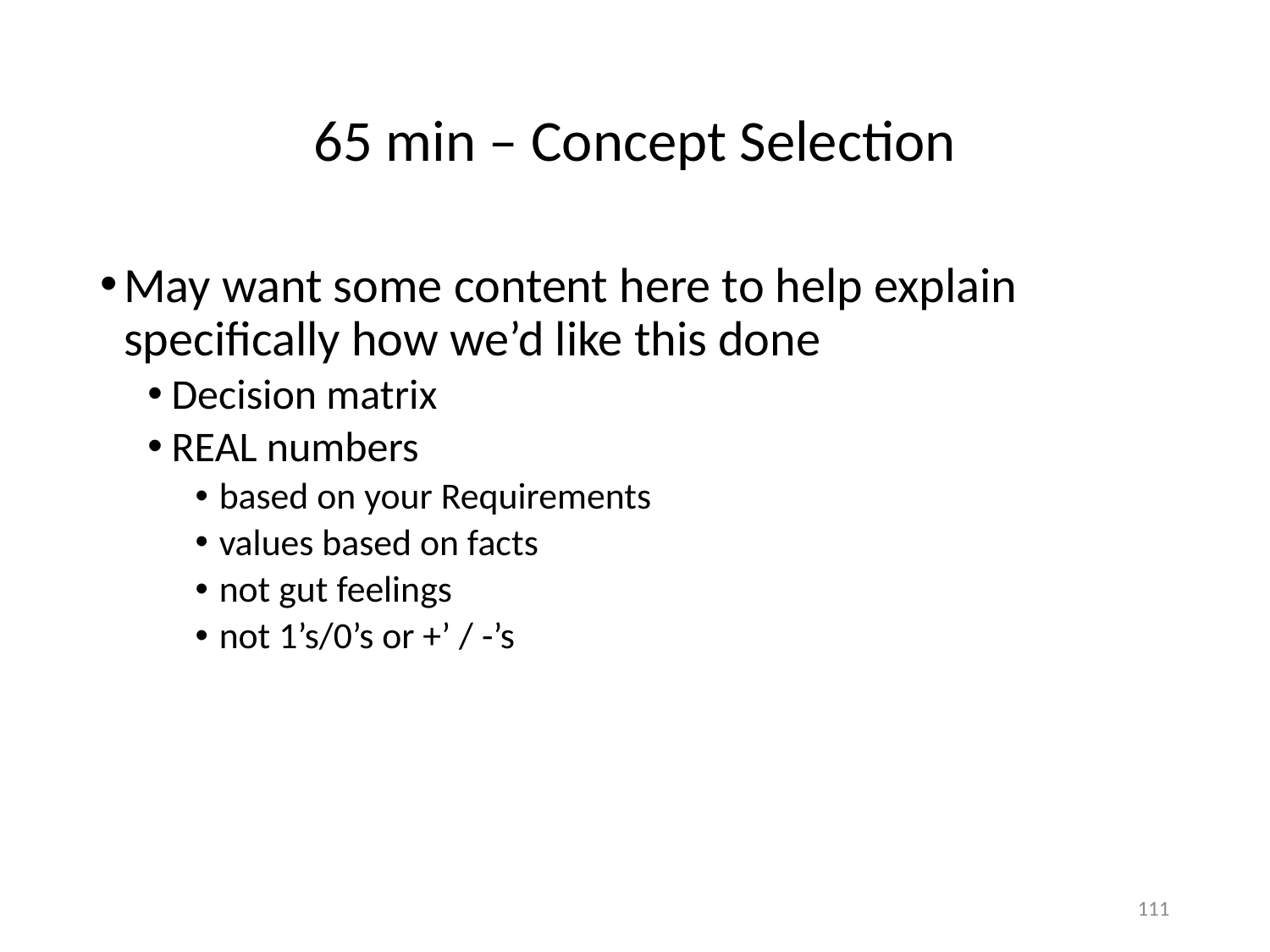

# 65 min – Concept Selection
May want some content here to help explain specifically how we’d like this done
Decision matrix
REAL numbers
based on your Requirements
values based on facts
not gut feelings
not 1’s/0’s or +’ / -’s
111